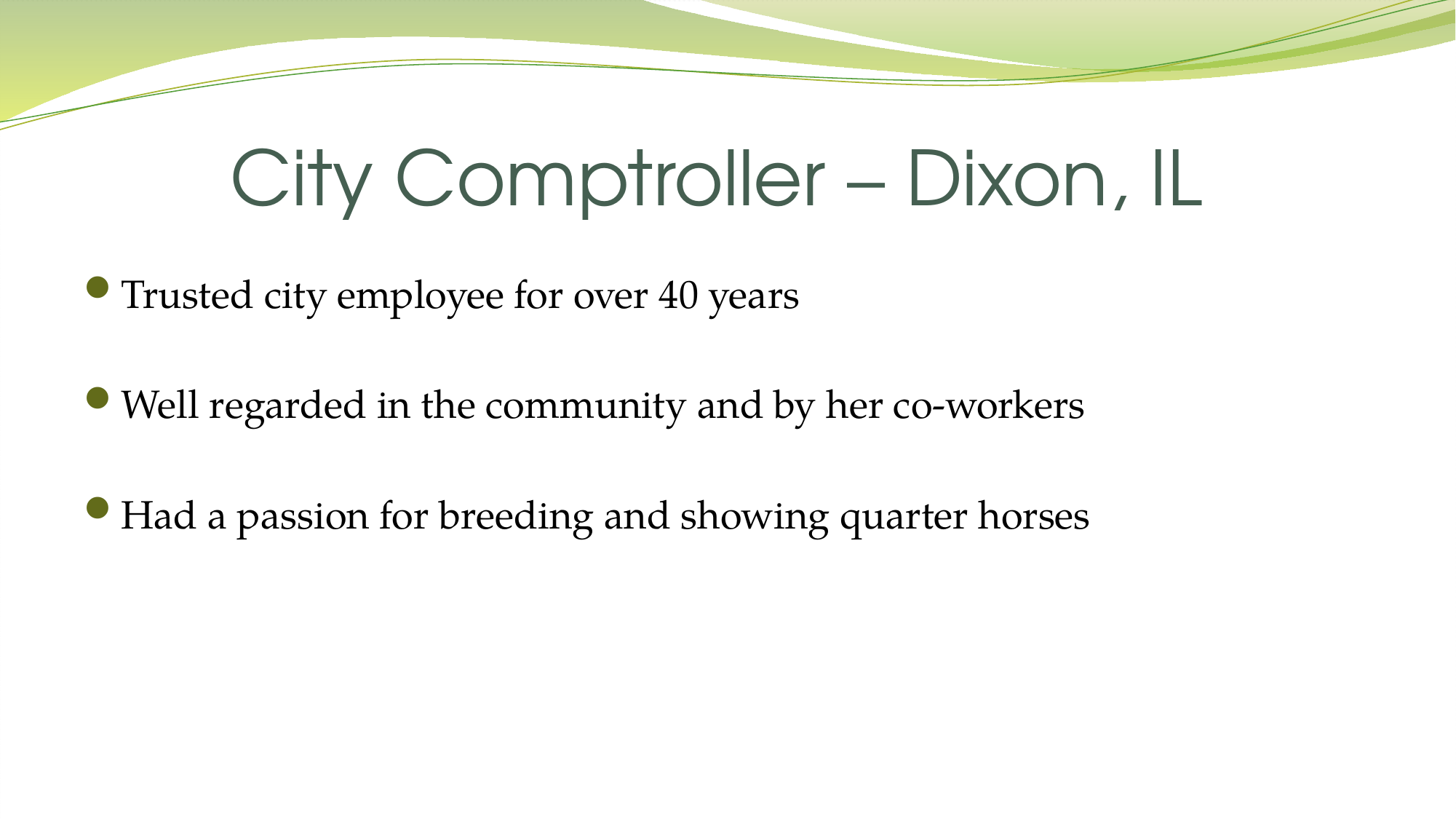

# City Comptroller – Dixon, IL
Trusted city employee for over 40 years

Well regarded in the community and by her co-workers

Had a passion for breeding and showing quarter horses